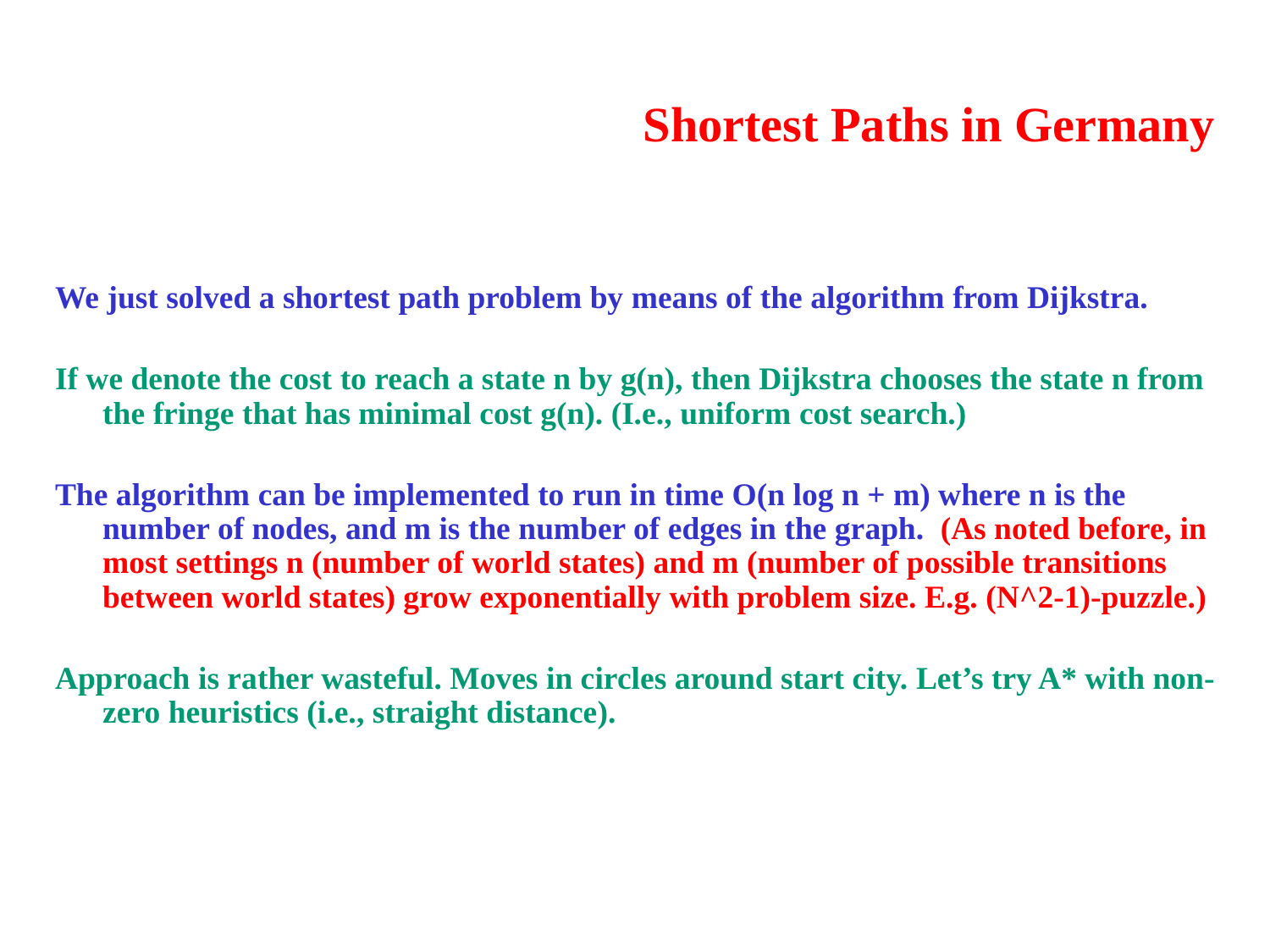

# Shortest Paths in Germany
We just solved a shortest path problem by means of the algorithm from Dijkstra.

If we denote the cost to reach a state n by g(n), then Dijkstra chooses the state n from the fringe that has minimal cost g(n). (I.e., uniform cost search.)

The algorithm can be implemented to run in time O(n log n + m) where n is the number of nodes, and m is the number of edges in the graph.  (As noted before, in most settings n (number of world states) and m (number of possible transitions between world states) grow exponentially with problem size. E.g. (N^2-1)-puzzle.)

Approach is rather wasteful. Moves in circles around start city. Let’s try A* with non-zero heuristics (i.e., straight distance).